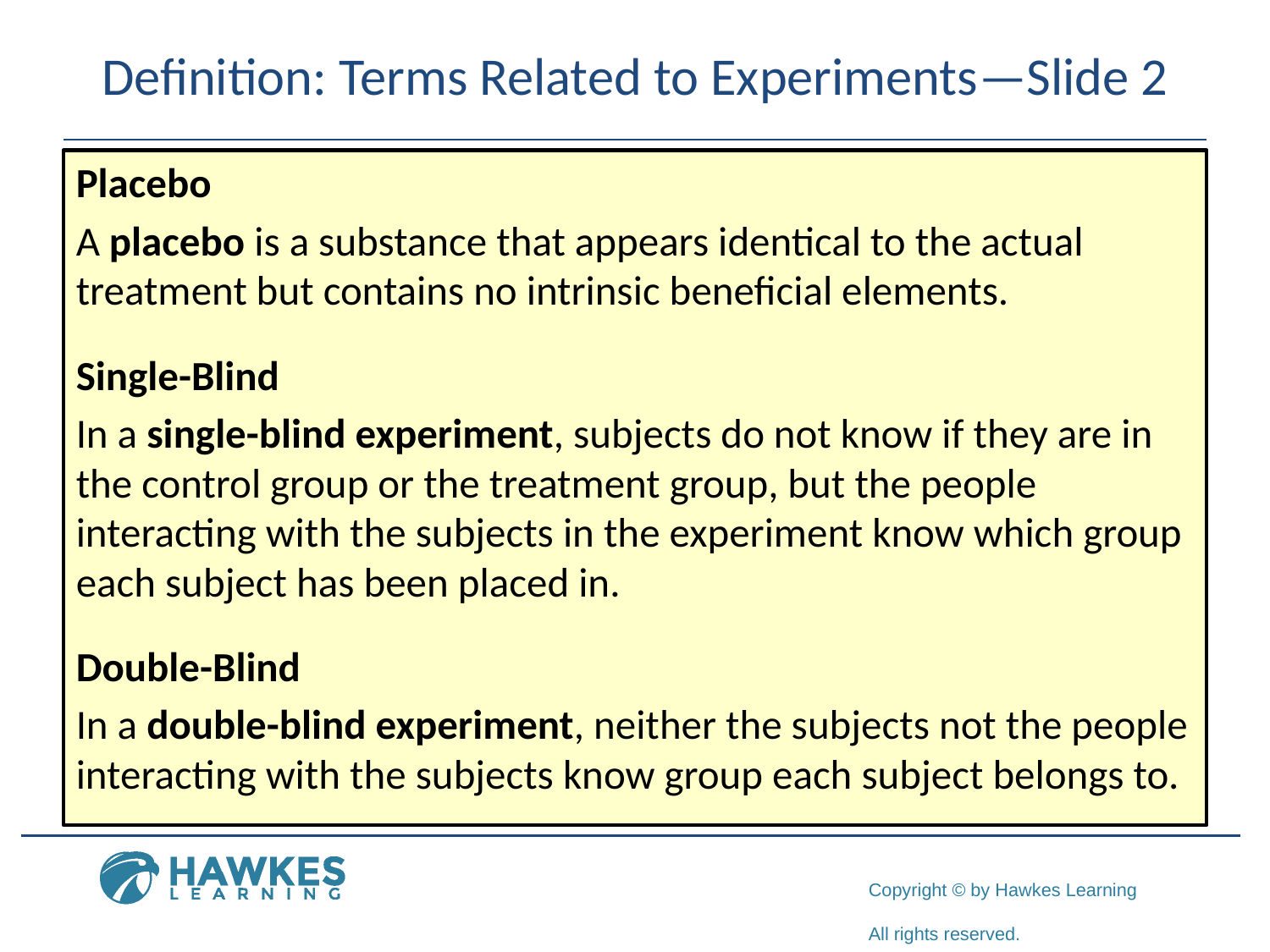

# Definition: Terms Related to Experiments—Slide 2
Placebo
A placebo is a substance that appears identical to the actual treatment but contains no intrinsic beneficial elements.

Single-Blind
In a single-blind experiment, subjects do not know if they are in the control group or the treatment group, but the people interacting with the subjects in the experiment know which group each subject has been placed in.

Double-Blind
In a double-blind experiment, neither the subjects not the people interacting with the subjects know group each subject belongs to.